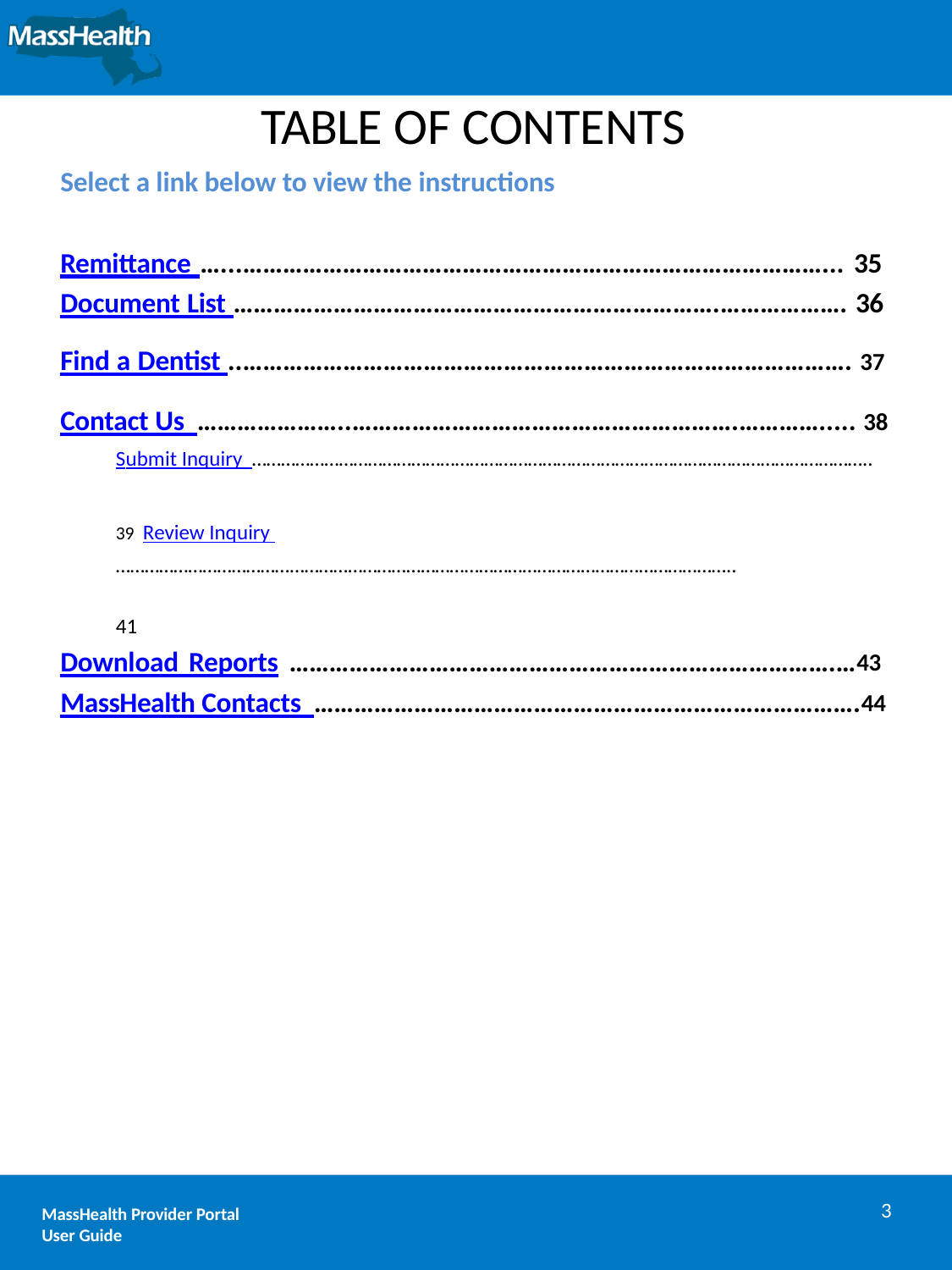

# TABLE OF CONTENTS
Select a link below to view the instructions
Remittance …...……………………………………………………………………………... 35  Document List ……………………………………………………………….………………. 36  Find a Dentist ..………………………………………………………………………………. 37  Contact Us  …………………..………………………………………………….…………..... 38
Submit Inquiry  ………………………………………………………………………………………………………………..	39  Review Inquiry  ………………………………………………………………………………………………………………..	41
Download Reports ……………………………………………………………………….…43  MassHealth Contacts  ……………………………………………………………………….44
3
MassHealth Provider Portal
User Guide